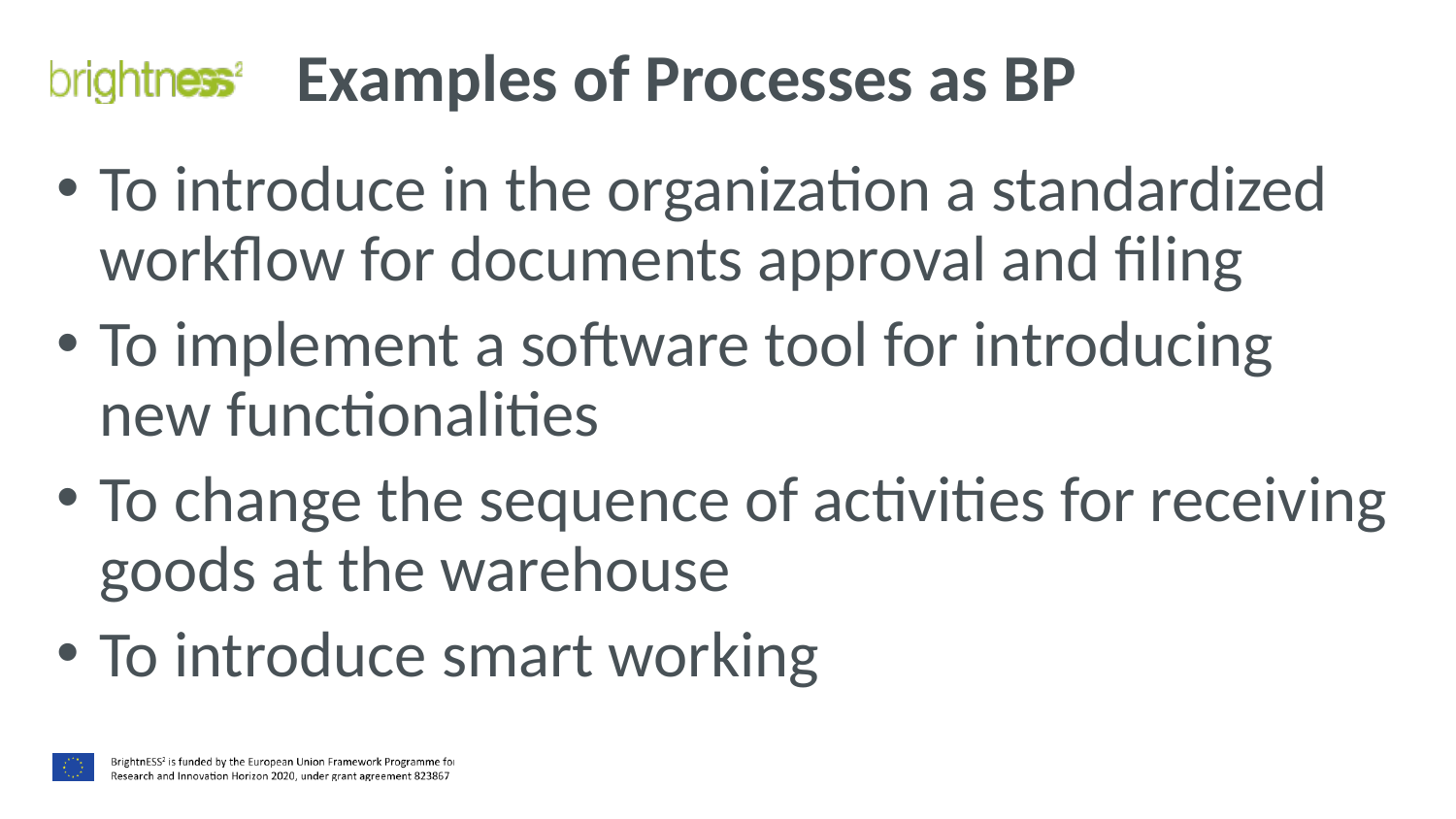

# Examples of Processes as BP
To introduce in the organization a standardized workflow for documents approval and filing
To implement a software tool for introducing new functionalities
To change the sequence of activities for receiving goods at the warehouse
To introduce smart working